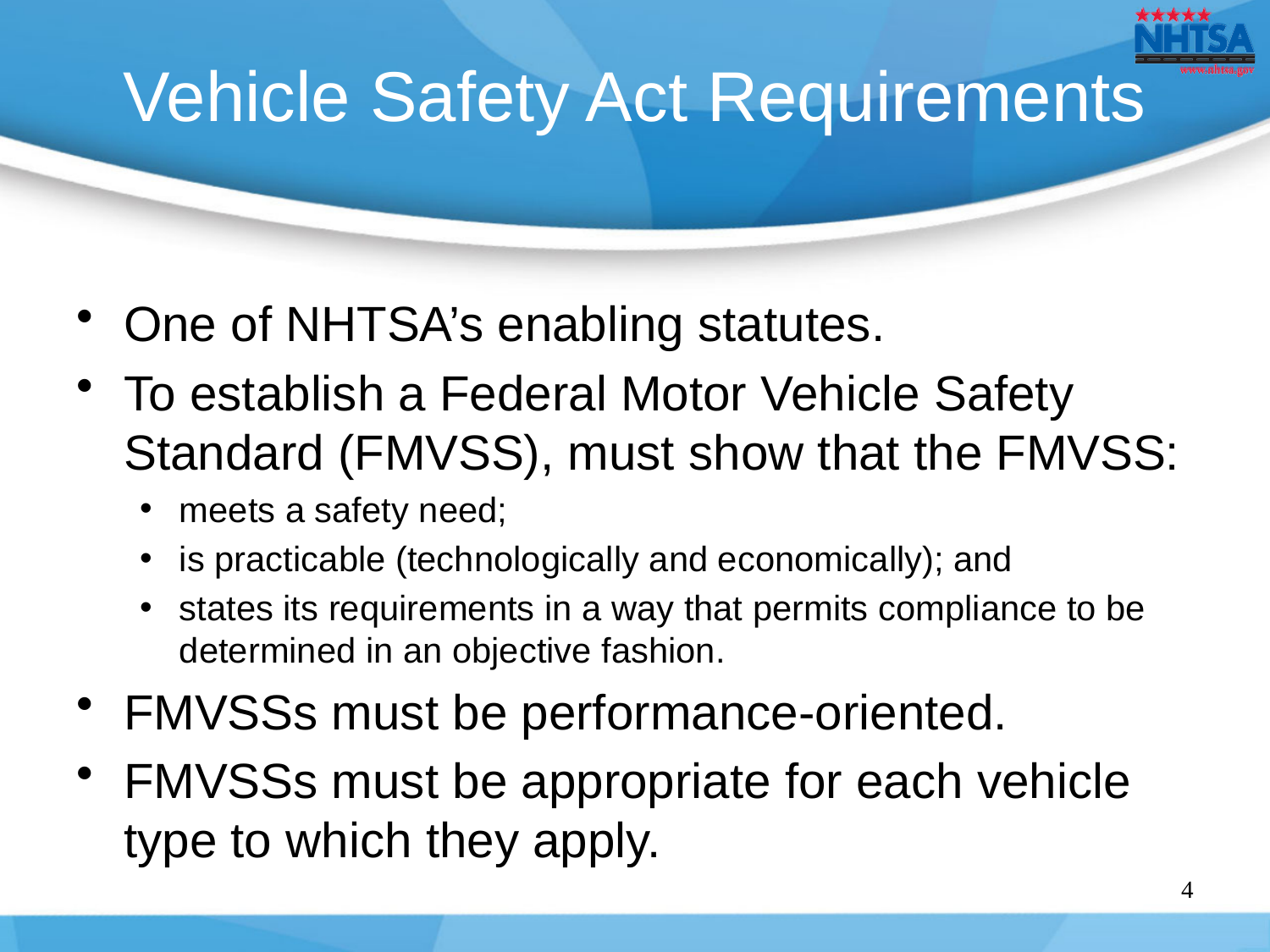

# Vehicle Safety Act Requirements
One of NHTSA’s enabling statutes.
To establish a Federal Motor Vehicle Safety Standard (FMVSS), must show that the FMVSS:
meets a safety need;
is practicable (technologically and economically); and
states its requirements in a way that permits compliance to be determined in an objective fashion.
FMVSSs must be performance-oriented.
FMVSSs must be appropriate for each vehicle type to which they apply.

4